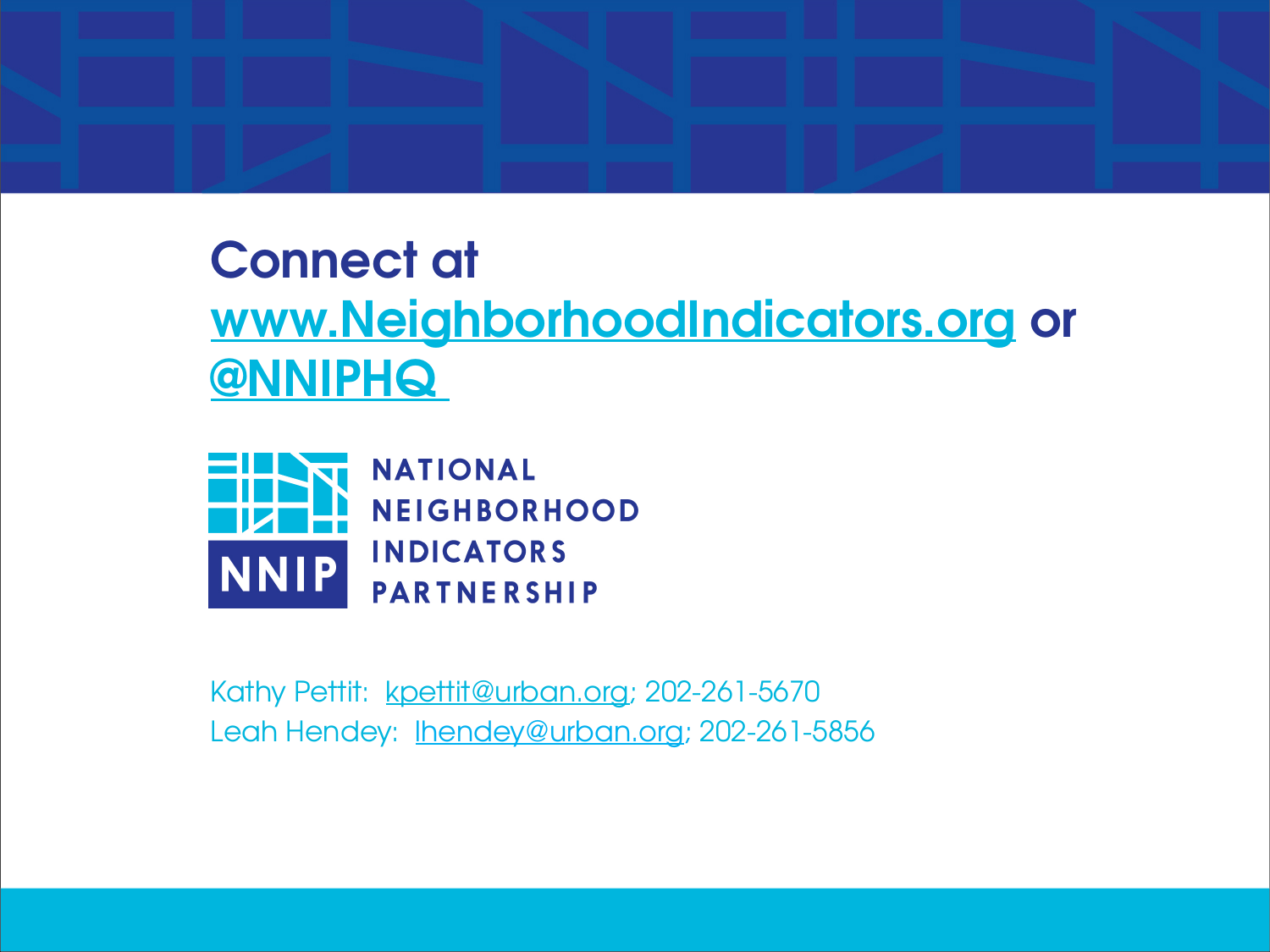

# Connect at www.NeighborhoodIndicators.org or @NNIPHQ
Kathy Pettit:  kpettit@urban.org; 202-261-5670
Leah Hendey:  lhendey@urban.org; 202-261-5856